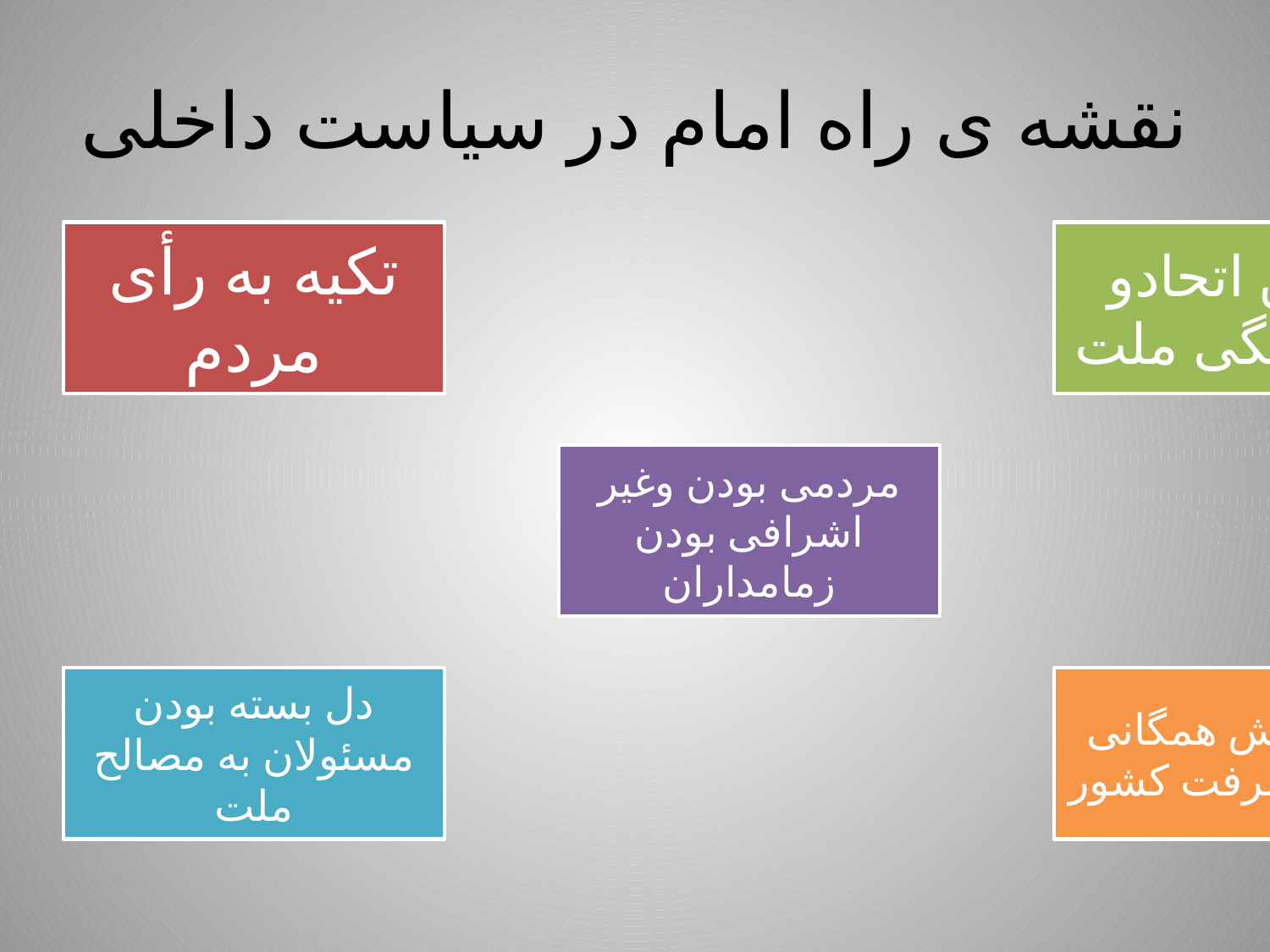

# نقشه ی راه امام در سیاست داخلی
تکیه به رأی مردم
مردمی بودن وغیر اشرافی بودن زمامداران